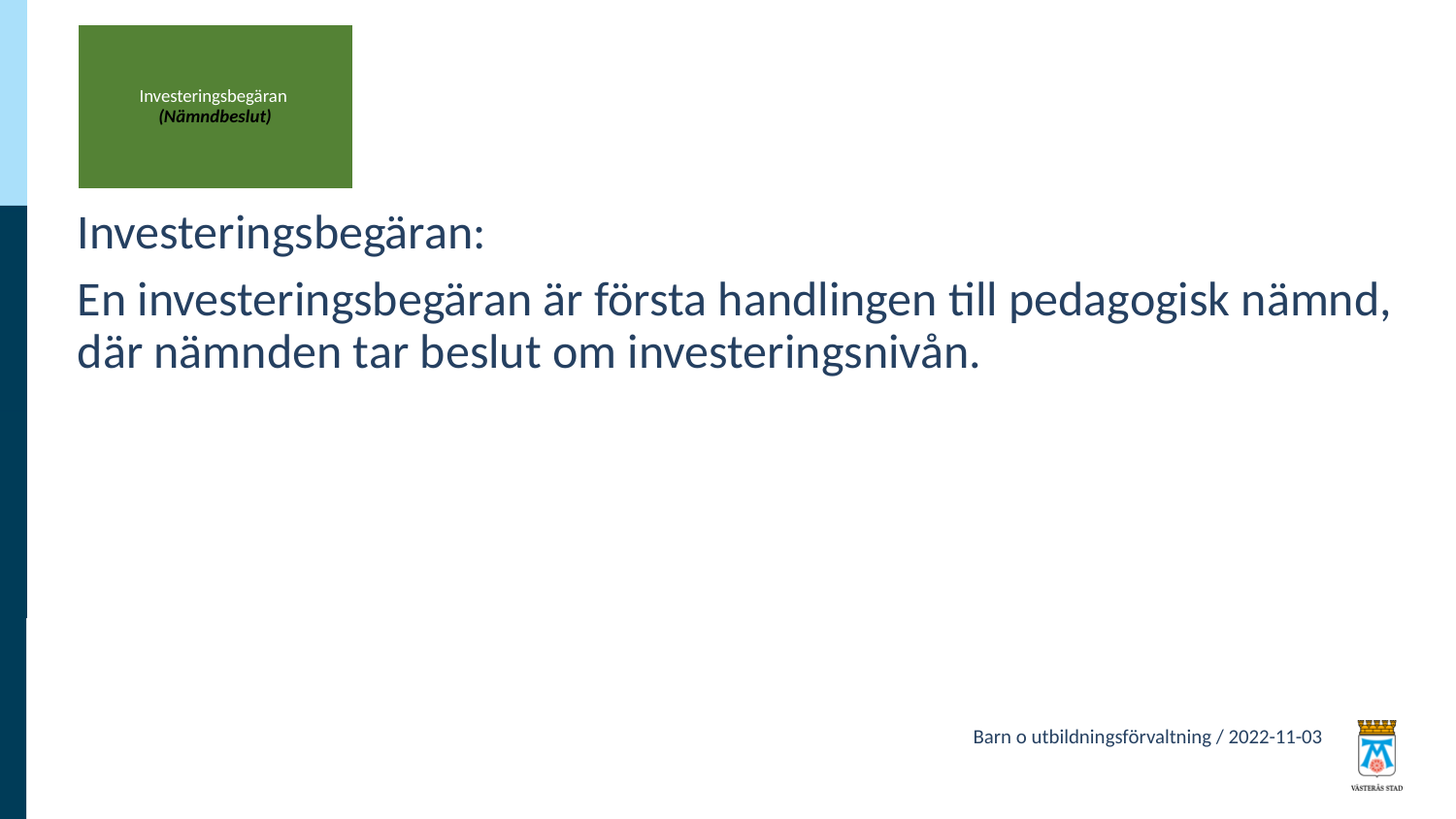

Investeringsbegäran
(Nämndbeslut)
Investeringsbegäran:
En investeringsbegäran är första handlingen till pedagogisk nämnd, där nämnden tar beslut om investeringsnivån.